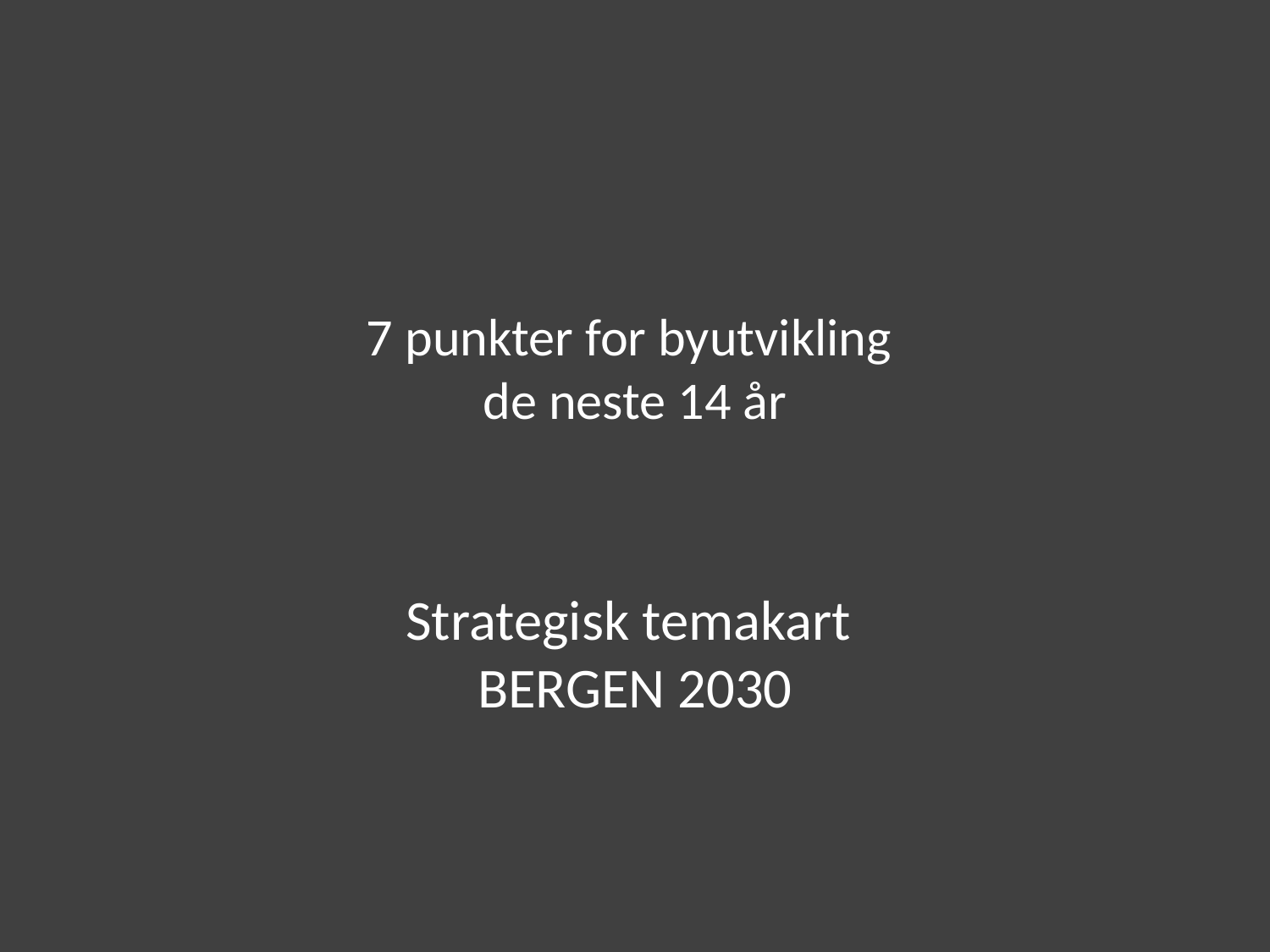

# 7 punkter for byutvikling de neste 14 år
Strategisk temakart
BERGEN 2030